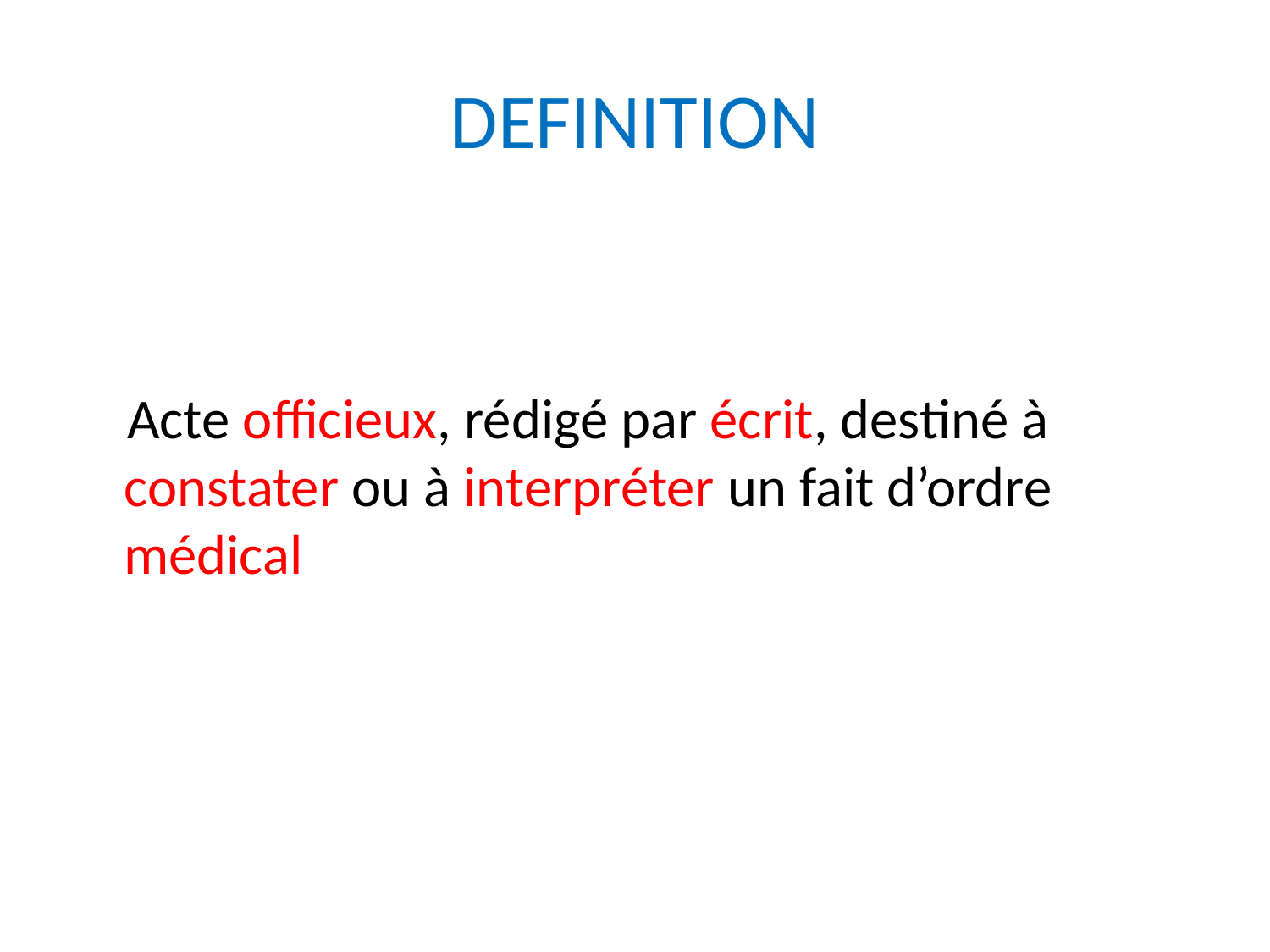

# DEFINITION
    Acte officieux, rédigé par écrit, destiné à constater ou à interpréter un fait d’ordre médical